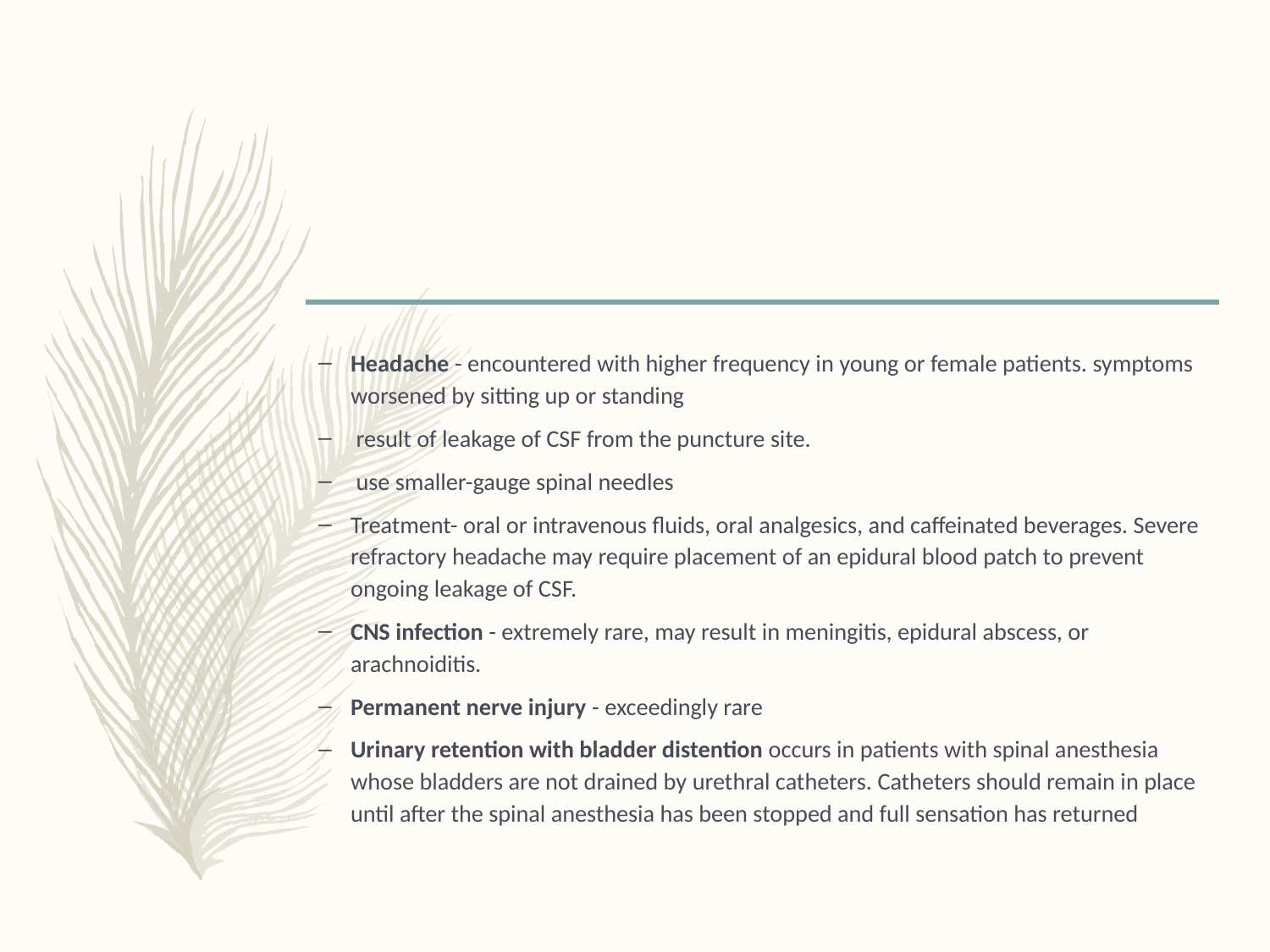

#
Headache - encountered with higher frequency in young or female patients. symptoms worsened by sitting up or standing
 result of leakage of CSF from the puncture site.
 use smaller-gauge spinal needles
Treatment- oral or intravenous fluids, oral analgesics, and caffeinated beverages. Severe refractory headache may require placement of an epidural blood patch to prevent ongoing leakage of CSF.
CNS infection - extremely rare, may result in meningitis, epidural abscess, or arachnoiditis.
Permanent nerve injury - exceedingly rare
Urinary retention with bladder distention occurs in patients with spinal anesthesia whose bladders are not drained by urethral catheters. Catheters should remain in place until after the spinal anesthesia has been stopped and full sensation has returned